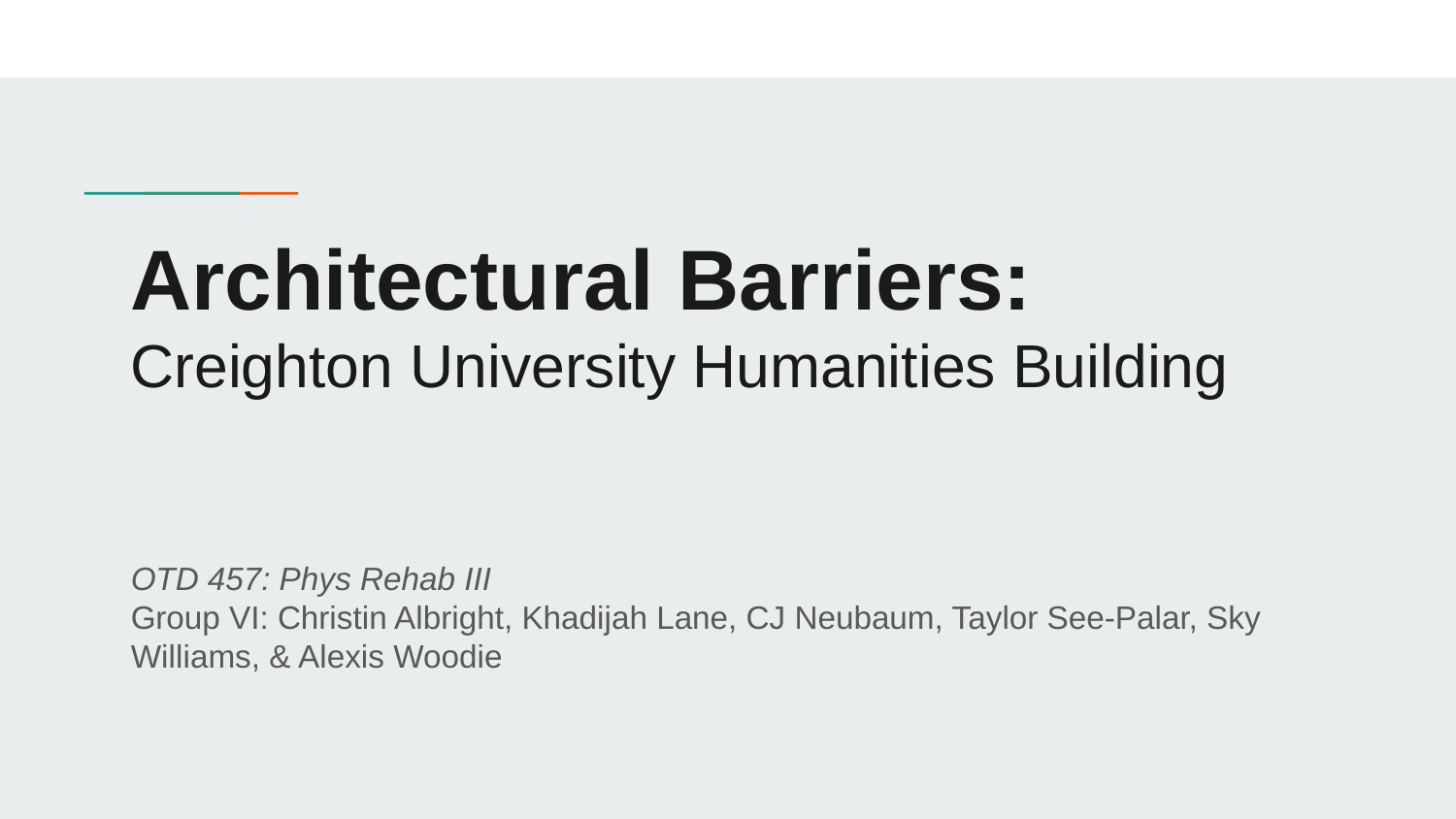

# Architectural Barriers:
Creighton University Humanities Building

OTD 457: Phys Rehab III
Group VI: Christin Albright, Khadijah Lane, CJ Neubaum, Taylor See-Palar, Sky Williams, & Alexis Woodie